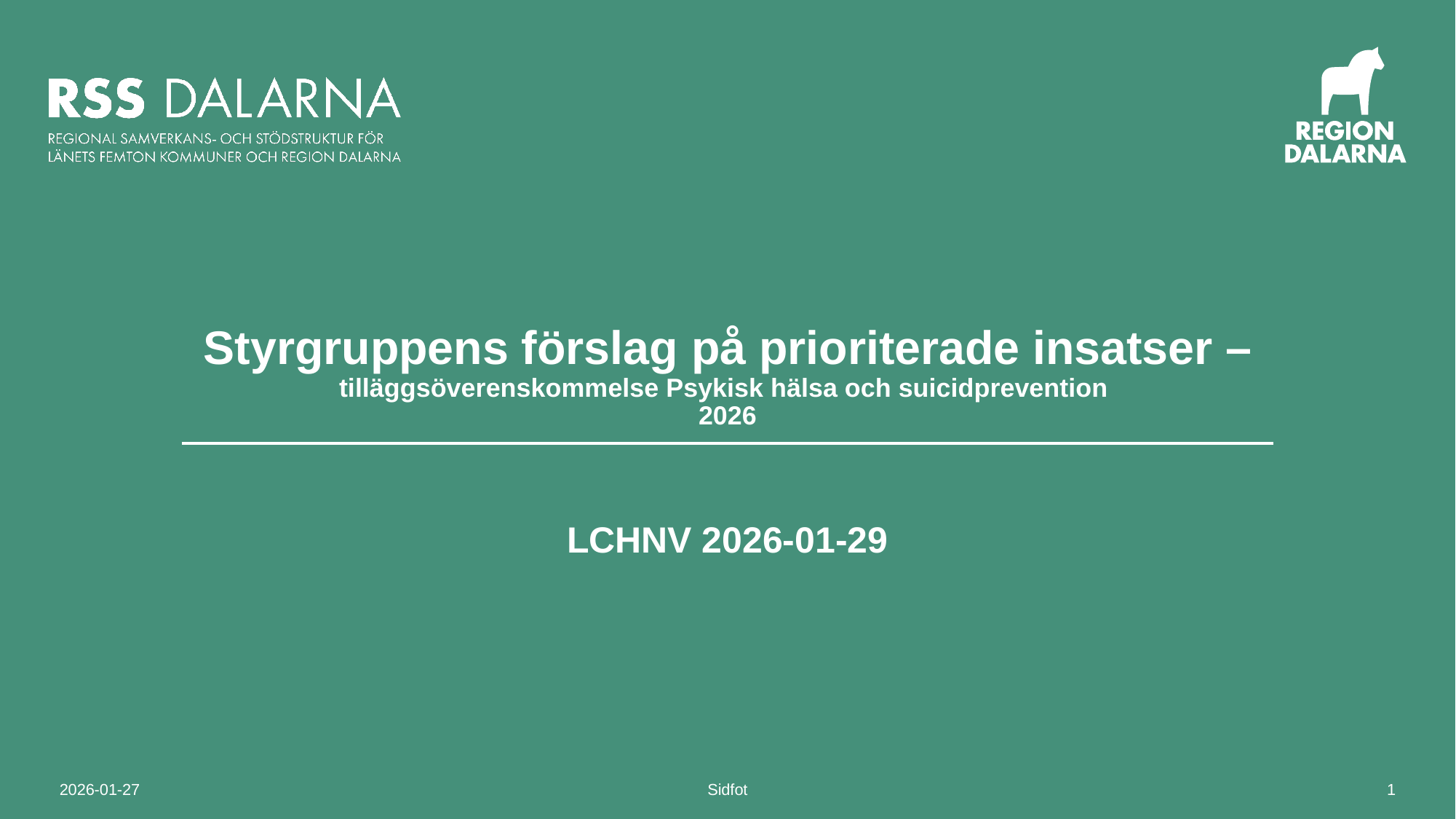

# Styrgruppens förslag på prioriterade insatser – tilläggsöverenskommelse Psykisk hälsa och suicidprevention 2026
LCHNV 2026-01-29

2026-01-27
Sidfot
1